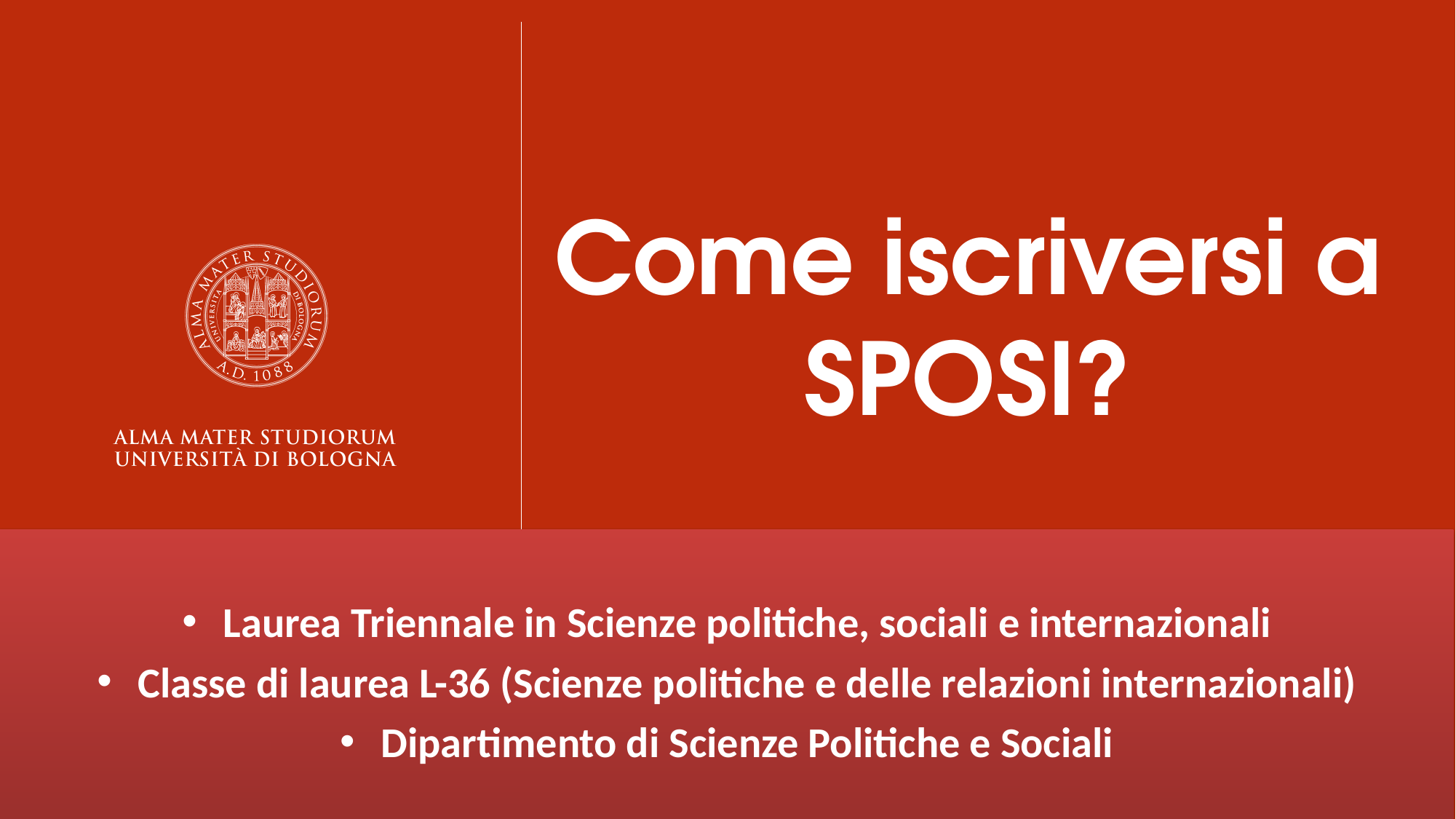

Come iscriversi a SPOSI?

Laurea Triennale in Scienze politiche, sociali e internazionali
Classe di laurea L-36 (Scienze politiche e delle relazioni internazionali)
Dipartimento di Scienze Politiche e Sociali